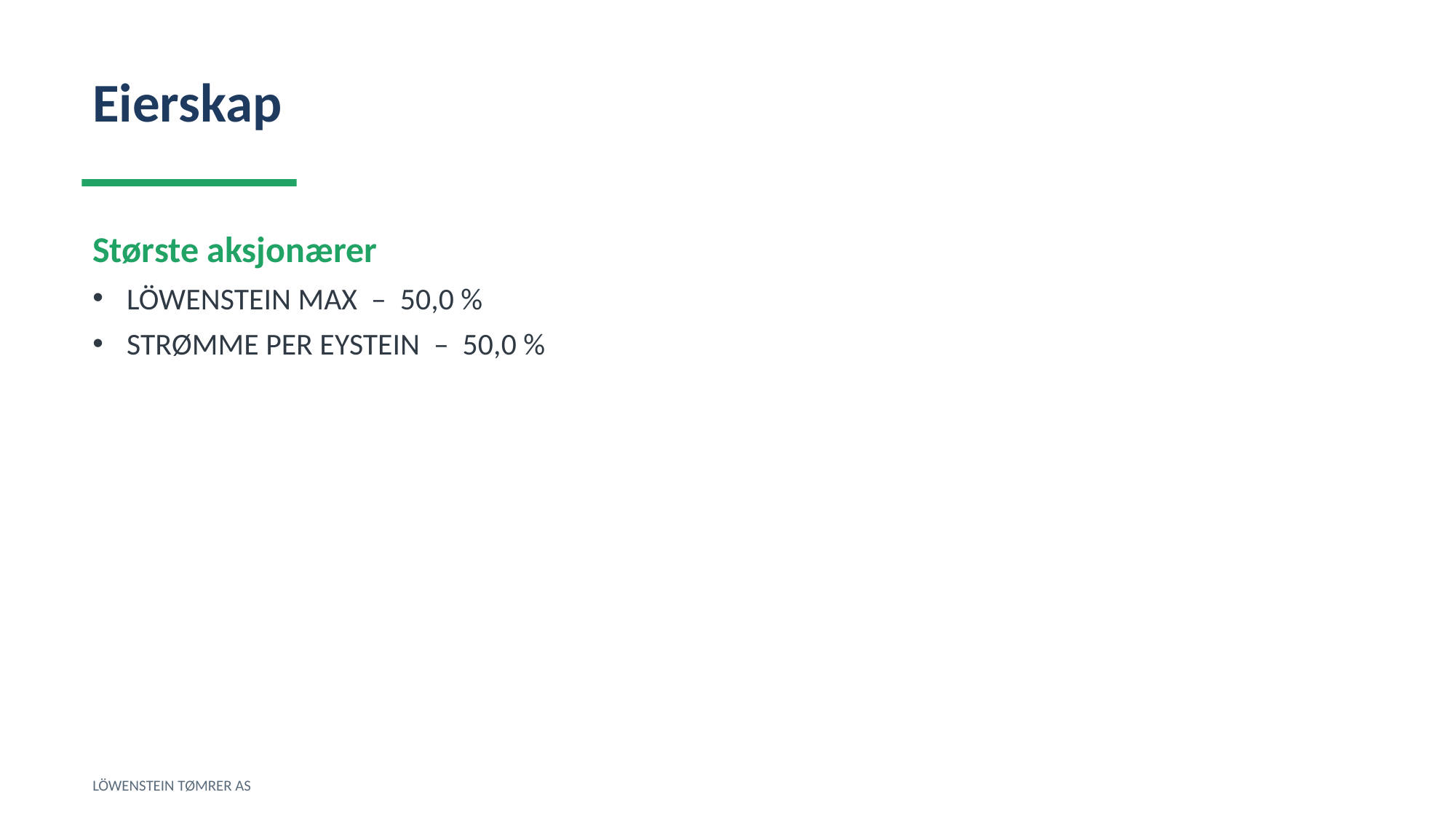

Eierskap

Største aksjonærer
LÖWENSTEIN MAX  –  50,0 %
STRØMME PER EYSTEIN  –  50,0 %
LÖWENSTEIN TØMRER AS